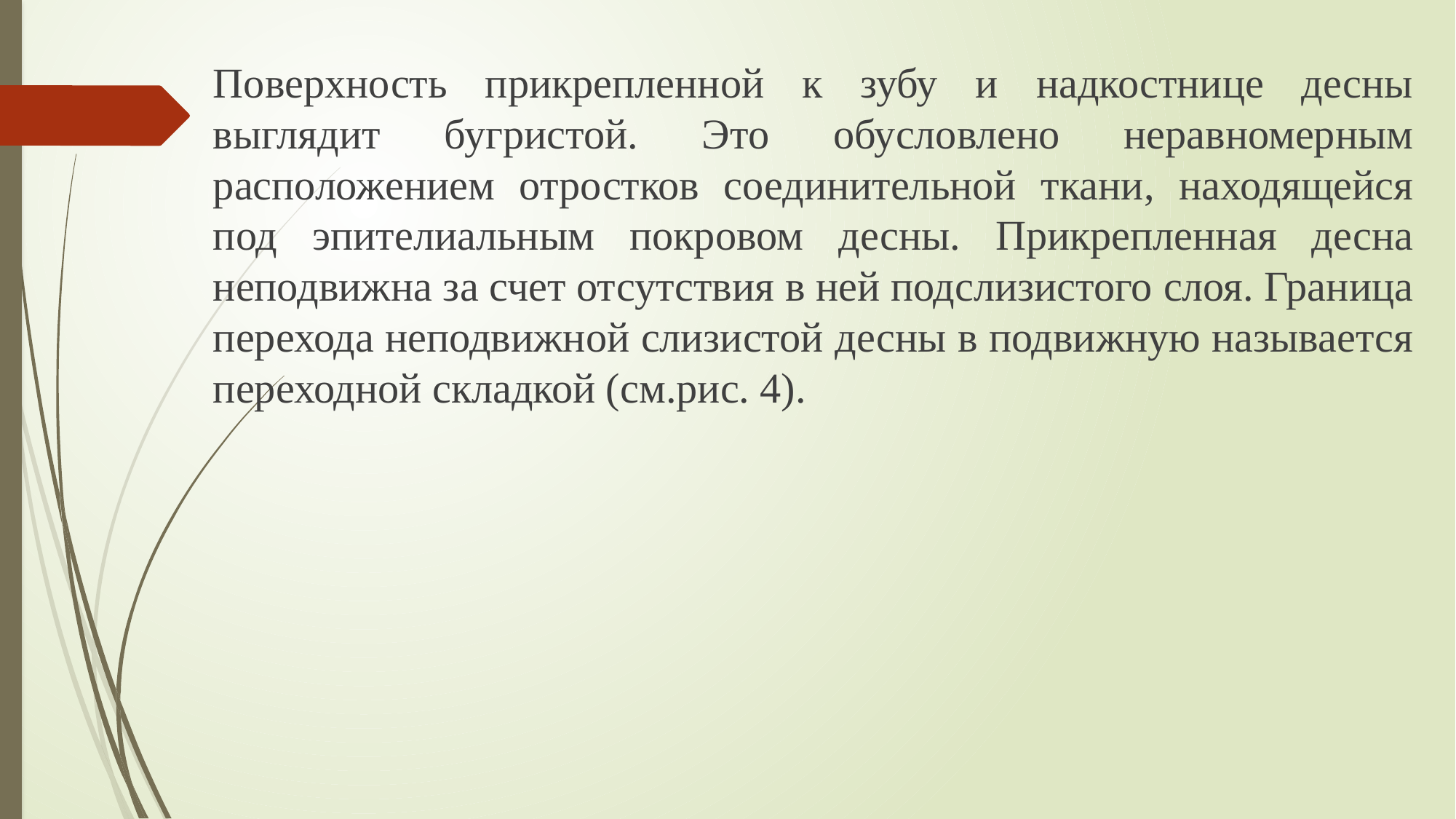

Поверхность прикрепленной к зубу и надкостнице десны выглядит бугристой. Это обусловлено неравномерным расположением отростков соединительной ткани, находящейся под эпителиальным покровом десны. Прикрепленная десна неподвижна за счет отсутствия в ней подслизистого слоя. Граница перехода неподвижной слизистой десны в подвижную называется переходной складкой (см.рис. 4).